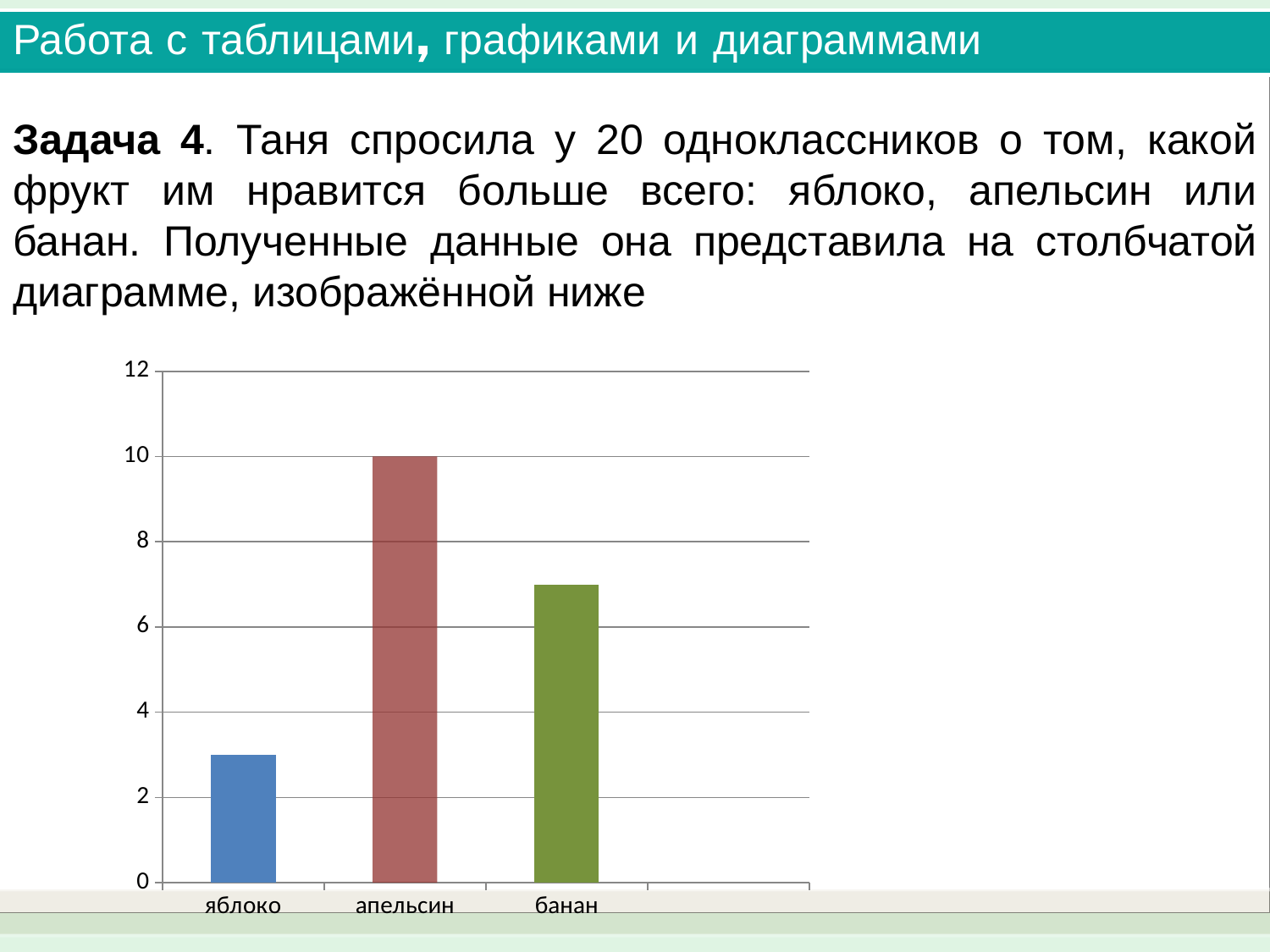

# Работа с таблицами, графиками и диаграммами

Задача 4. Таня спросила у 20 одноклассников о том, какой фрукт им нравится больше всего: яблоко, апельсин или банан. Полученные данные она представила на столбчатой диаграмме, изображённой ниже

### Chart

| Category | Ряд 1 | Столбец1 | Столбец2 |
|---|---|---|---|
| яблоко | 3.0 | None | None |
| апельсин | 10.0 | None | None |
| банан | 7.0 | None | None |